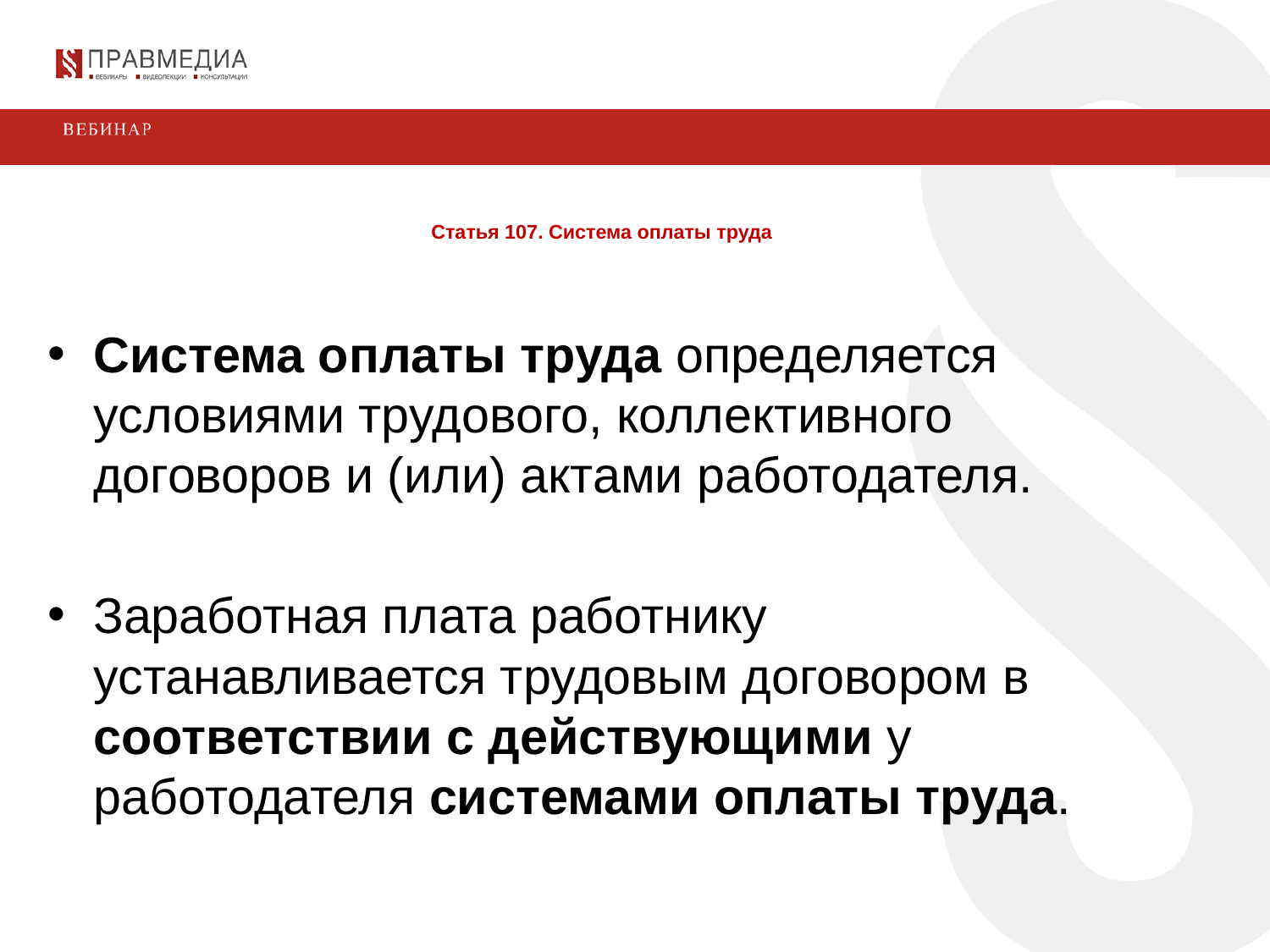

# Статья 107. Система оплаты труда
Система оплаты труда определяется условиями трудового, коллективного договоров и (или) актами работодателя.

Заработная плата работнику устанавливается трудовым договором в соответствии с действующими у работодателя системами оплаты труда.